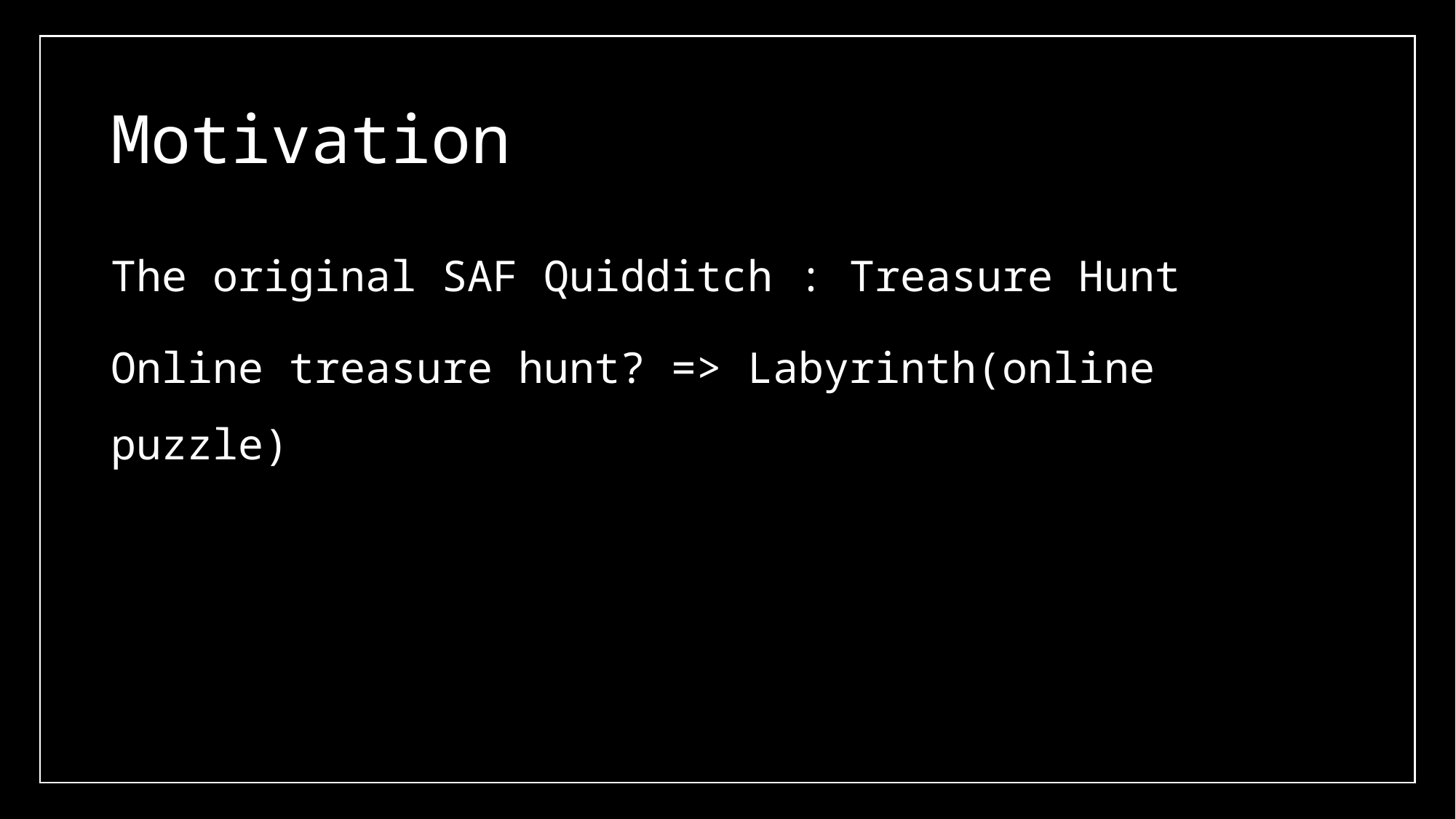

# Motivation
The original SAF Quidditch : Treasure Hunt
Online treasure hunt? => Labyrinth(online puzzle)